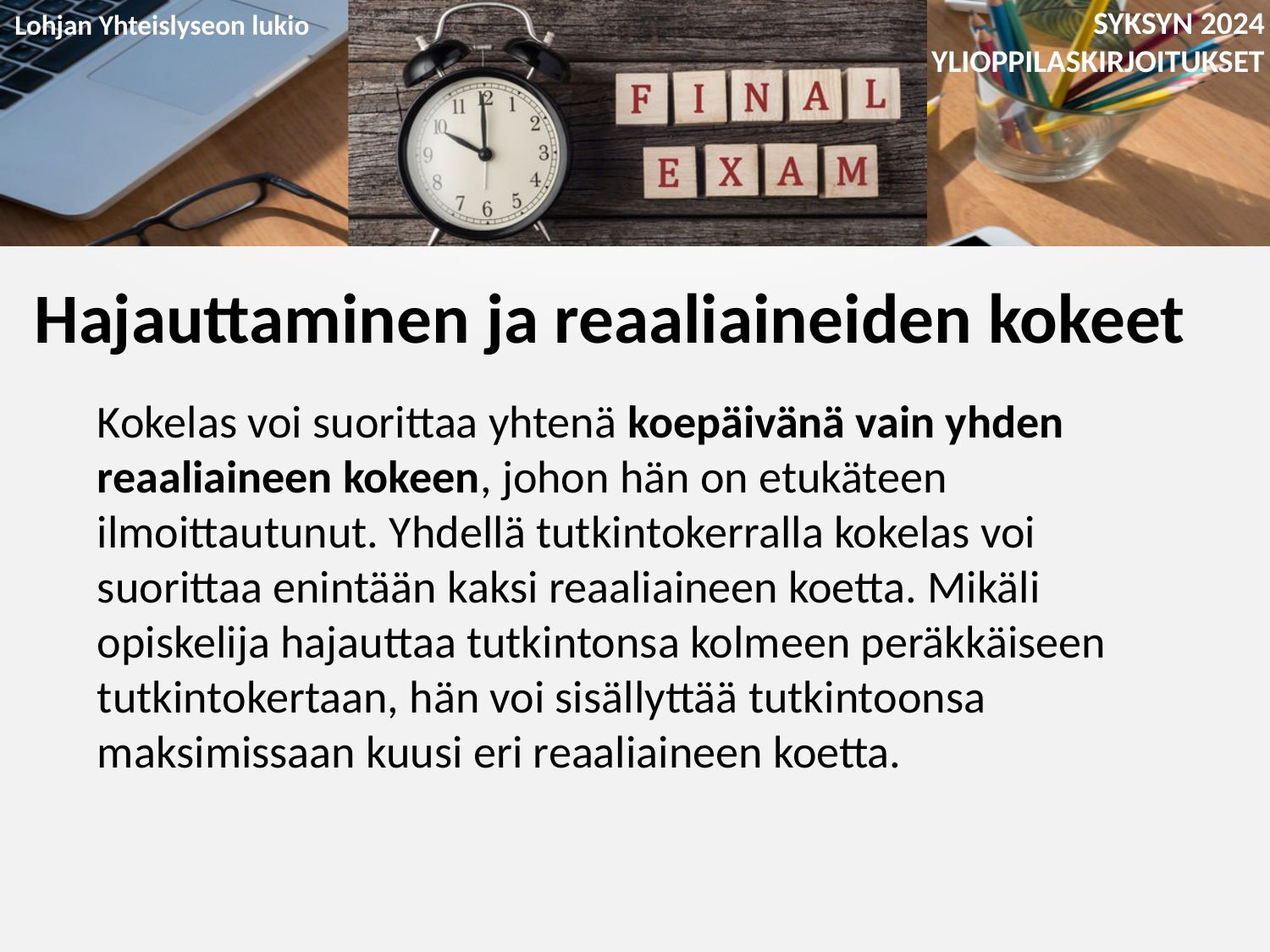

Hajauttaminen ja reaaliaineiden kokeet
Kokelas voi suorittaa yhtenä koepäivänä vain yhden reaaliaineen kokeen, johon hän on etukäteen ilmoittautunut. Yhdellä tutkintokerralla kokelas voi suorittaa enintään kaksi reaaliaineen koetta. Mikäli opiskelija hajauttaa tutkintonsa kolmeen peräkkäiseen tutkintokertaan, hän voi sisällyttää tutkintoonsa maksimissaan kuusi eri reaaliaineen koetta.